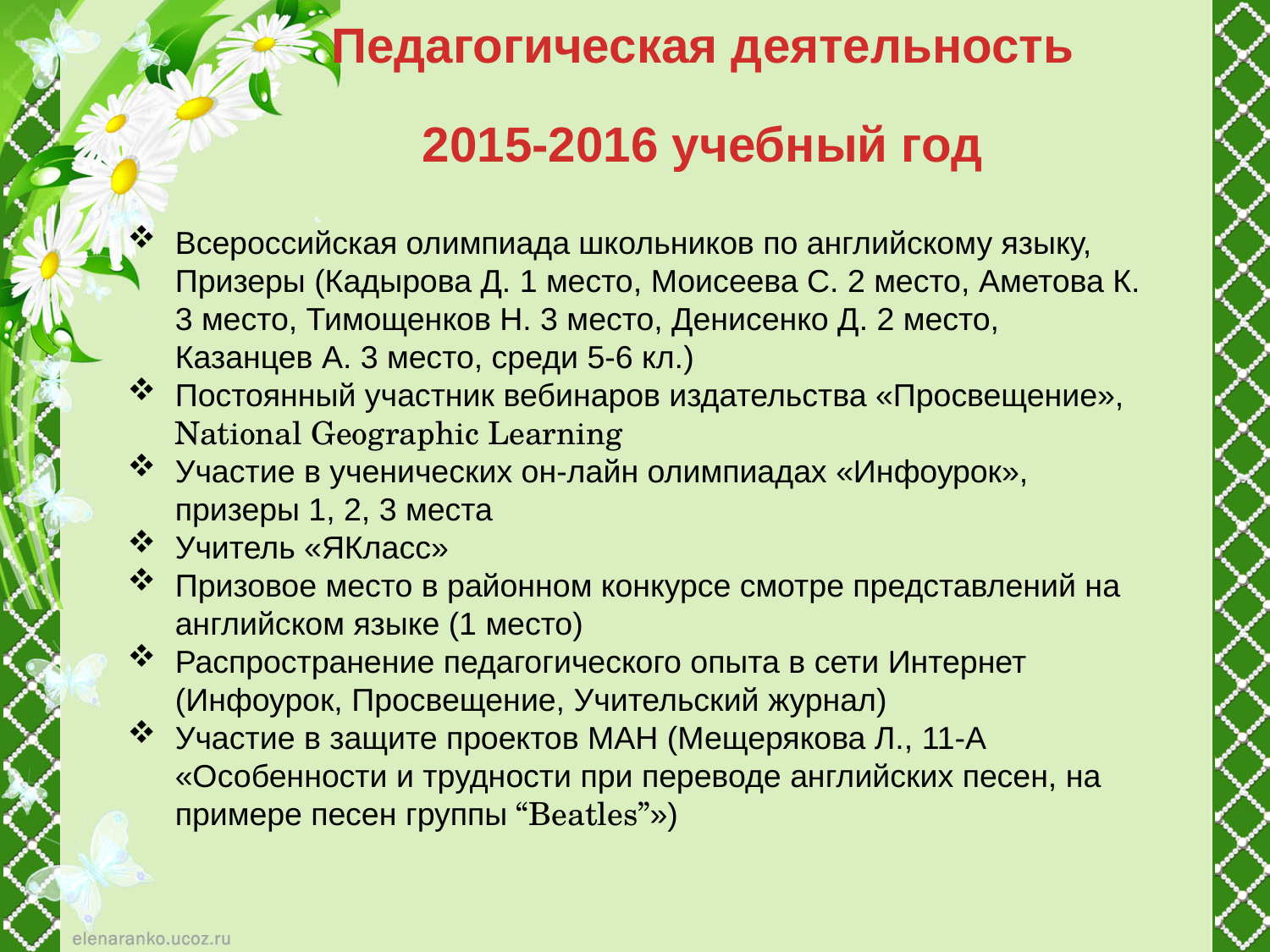

Педагогическая деятельность
2015-2016 учебный год
Всероссийская олимпиада школьников по английскому языку, Призеры (Кадырова Д. 1 место, Моисеева С. 2 место, Аметова К. 3 место, Тимощенков Н. 3 место, Денисенко Д. 2 место, Казанцев А. 3 место, среди 5-6 кл.)
Постоянный участник вебинаров издательства «Просвещение», National Geographic Learning
Участие в ученических он-лайн олимпиадах «Инфоурок», призеры 1, 2, 3 места
Учитель «ЯКласс»
Призовое место в районном конкурсе смотре представлений на английском языке (1 место)
Распространение педагогического опыта в сети Интернет (Инфоурок, Просвещение, Учительский журнал)
Участие в защите проектов МАН (Мещерякова Л., 11-А «Особенности и трудности при переводе английских песен, на примере песен группы “Beatles”»)